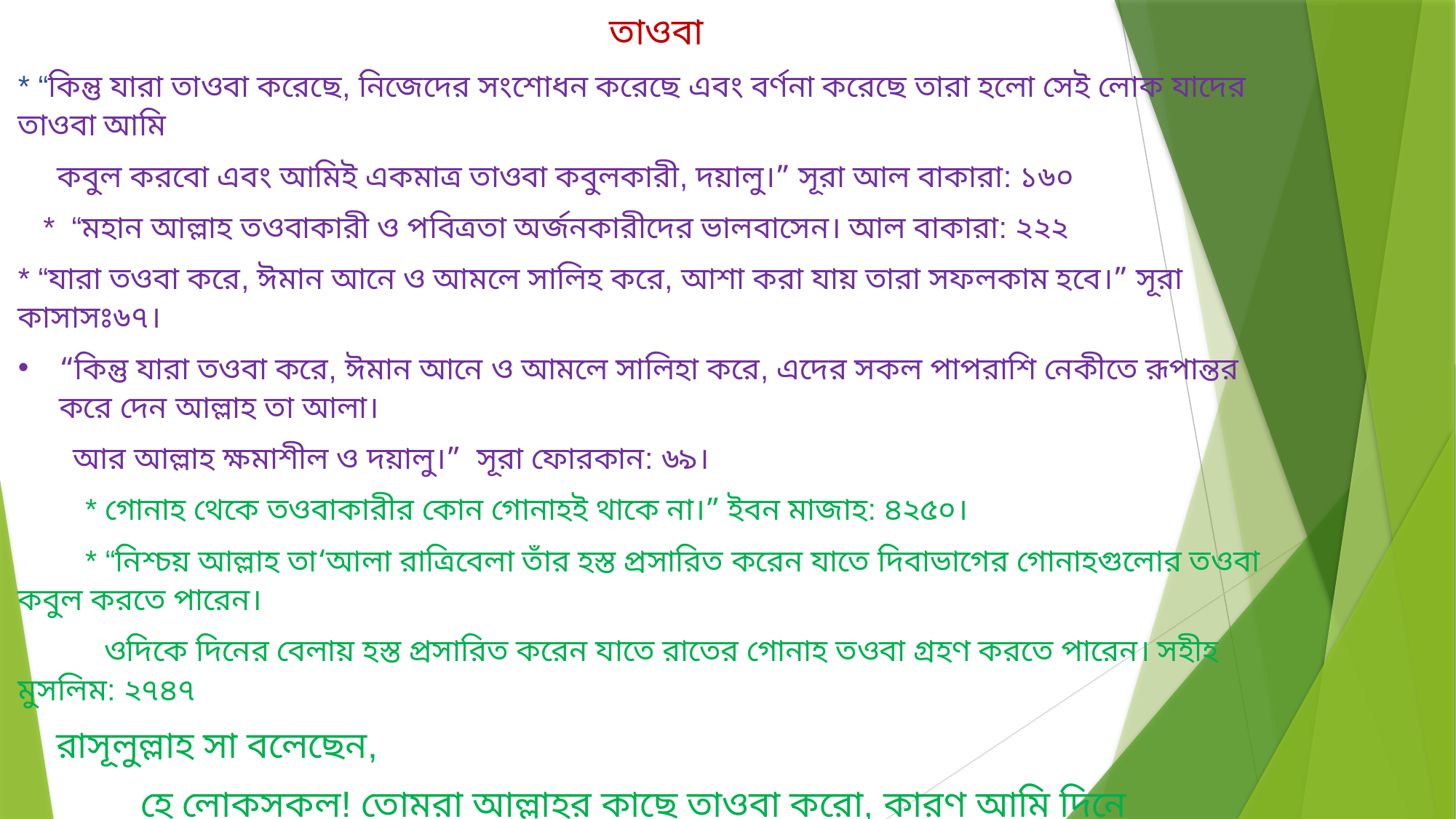

তাওবা
* “কিন্তু যারা তাওবা করেছে, নিজেদের সংশোধন করেছে এবং বর্ণনা করেছে তারা হলো সেই লোক যাদের তাওবা আমি
     কবুল করবো এবং আমিই একমাত্র তাওবা কবুলকারী, দয়ালু।” সূরা আল বাকারা: ১৬০
   *  “মহান আল্লাহ তওবাকারী ও পবিত্রতা অর্জনকারীদের ভালবাসেন। আল বাকারা: ২২২
* “যারা তওবা করে, ঈমান আনে ও আমলে সালিহ করে, আশা করা যায় তারা সফলকাম হবে।” সূরা কাসাসঃ৬৭।
“কিন্তু যারা তওবা করে, ঈমান আনে ও আমলে সালিহা করে, এদের সকল পাপরাশি নেকীতে রূপান্তর করে দেন আল্লাহ তা আলা।
       আর আল্লাহ ক্ষমাশীল ও দয়ালু।”  সূরা ফোরকান: ৬৯।
        * গোনাহ থেকে তওবাকারীর কোন গোনাহই থাকে না।” ইবন মাজাহ: ৪২৫০।
        * “নিশ্চয় আল্লাহ তা‘আলা রাত্রিবেলা তাঁর হস্ত প্রসারিত করেন যাতে দিবাভাগের গোনাহগুলোর তওবা কবুল করতে পারেন।
           ওদিকে দিনের বেলায় হস্ত প্রসারিত করেন যাতে রাতের গোনাহ তওবা গ্রহণ করতে পারেন। সহীহ মুসলিম: ২৭৪৭
    রাসূলুল্লাহ সা বলেছেন,
             হে লোকসকল! তোমরা আল্লাহর কাছে তাওবা করো, কারণ আমি দিনে
                     একশত বার তার কাছে তাওবা করি। [মুসলিম: ২৭০২]